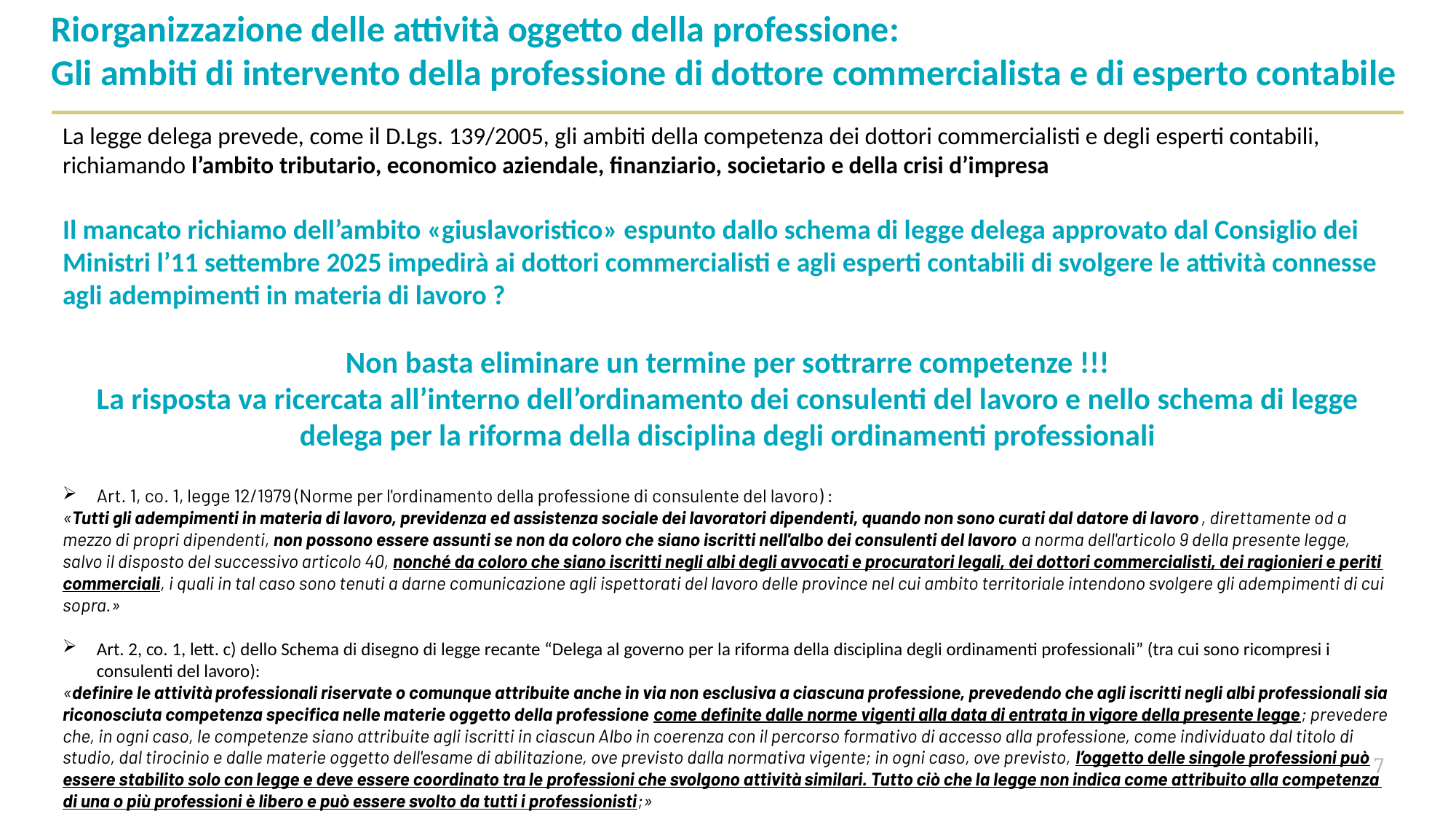

Riorganizzazione delle attività oggetto della professione:
Gli ambiti di intervento della professione di dottore commercialista e di esperto contabile

La legge delega prevede, come il D.Lgs. 139/2005, gli ambiti della competenza dei dottori commercialisti e degli esperti contabili, richiamando l’ambito tributario, economico aziendale, finanziario, societario e della crisi d’impresa

Il mancato richiamo dell’ambito «giuslavoristico» espunto dallo schema di legge delega approvato dal Consiglio dei Ministri l’11 settembre 2025 impedirà ai dottori commercialisti e agli esperti contabili di svolgere le attività connesse agli adempimenti in materia di lavoro ?

Non basta eliminare un termine per sottrarre competenze !!!
La risposta va ricercata all’interno dell’ordinamento dei consulenti del lavoro e nello schema di legge delega per la riforma della disciplina degli ordinamenti professionali

Art. 1, co. 1, legge 12/1979 (Norme per l'ordinamento della professione di consulente del lavoro) :
«Tutti gli adempimenti in materia di lavoro, previdenza ed assistenza sociale dei lavoratori dipendenti, quando non sono curati dal datore di lavoro, direttamente od a mezzo di propri dipendenti, non possono essere assunti se non da coloro che siano iscritti nell'albo dei consulenti del lavoro a norma dell'articolo 9 della presente legge, salvo il disposto del successivo articolo 40, nonché da coloro che siano iscritti negli albi degli avvocati e procuratori legali, dei dottori commercialisti, dei ragionieri e periti commerciali, i quali in tal caso sono tenuti a darne comunicazione agli ispettorati del lavoro delle province nel cui ambito territoriale intendono svolgere gli adempimenti di cui sopra.»

Art. 2, co. 1, lett. c) dello Schema di disegno di legge recante “Delega al governo per la riforma della disciplina degli ordinamenti professionali” (tra cui sono ricompresi i consulenti del lavoro):
«definire le attività professionali riservate o comunque attribuite anche in via non esclusiva a ciascuna professione, prevedendo che agli iscritti negli albi professionali sia riconosciuta competenza specifica nelle materie oggetto della professione come definite dalle norme vigenti alla data di entrata in vigore della presente legge; prevedere che, in ogni caso, le competenze siano attribuite agli iscritti in ciascun Albo in coerenza con il percorso formativo di accesso alla professione, come individuato dal titolo di studio, dal tirocinio e dalle materie oggetto dell'esame di abilitazione, ove previsto dalla normativa vigente; in ogni caso, ove previsto, l’oggetto delle singole professioni può essere stabilito solo con legge e deve essere coordinato tra le professioni che svolgono attività similari. Tutto ciò che la legge non indica come attribuito alla competenza di una o più professioni è libero e può essere svolto da tutti i professionisti;»

7